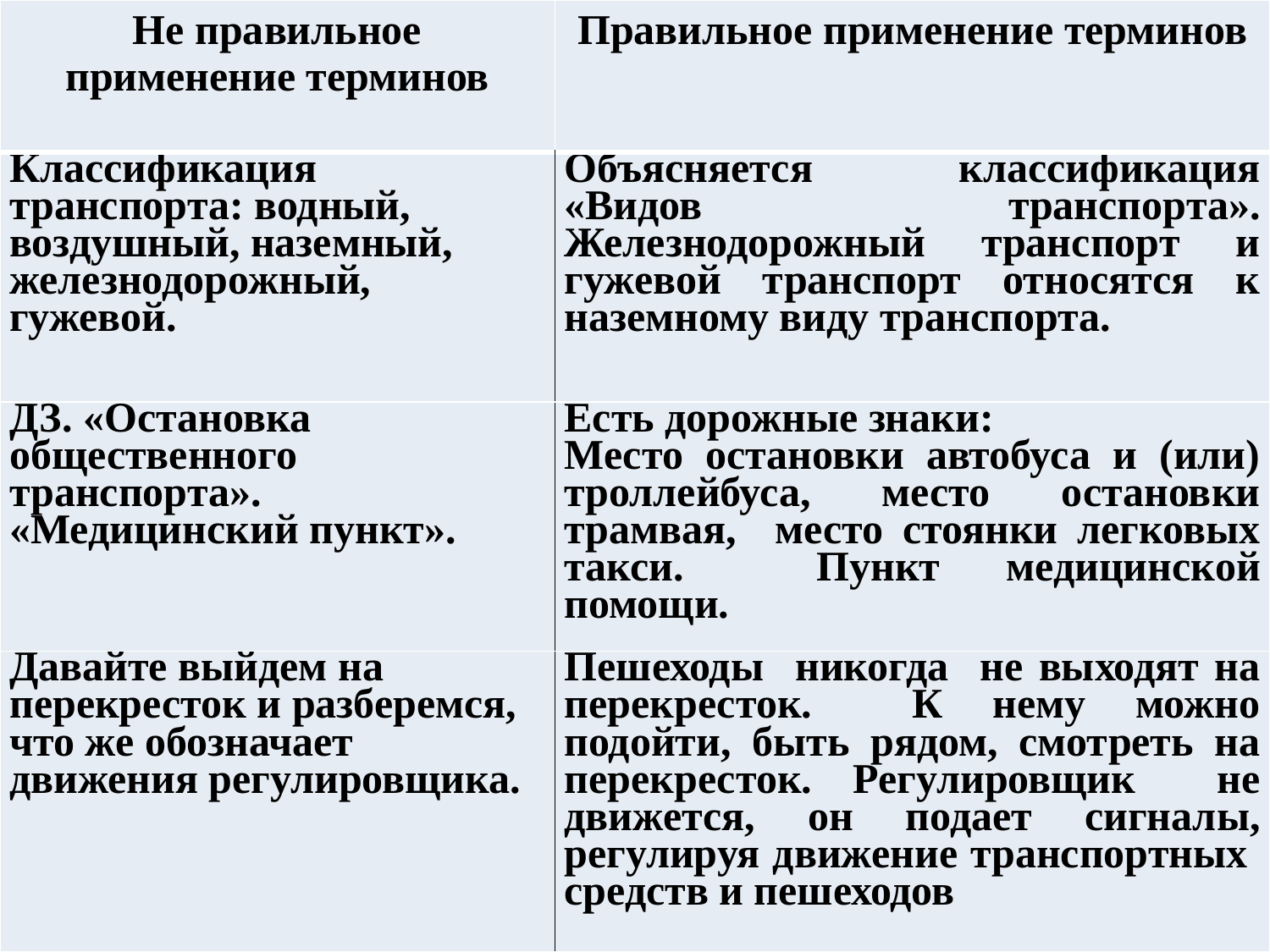

| Не правильное применение терминов | Правильное применение терминов |
| --- | --- |
| Классификация транспорта: водный, воздушный, наземный, железнодорожный, гужевой. | Объясняется классификация «Видов транспорта». Железнодорожный транспорт и гужевой транспорт относятся к наземному виду транспорта. |
| ДЗ. «Остановка общественного транспорта». «Медицинский пункт». | Есть дорожные знаки: Место остановки автобуса и (или) троллейбуса, место остановки трамвая, место стоянки легковых такси. Пункт медицинской помощи. |
| Давайте выйдем на перекресток и разберемся, что же обозначает движения регулировщика. | Пешеходы никогда не выходят на перекресток. К нему можно подойти, быть рядом, смотреть на перекресток. Регулировщик не движется, он подает сигналы, регулируя движение транспортных средств и пешеходов |
93